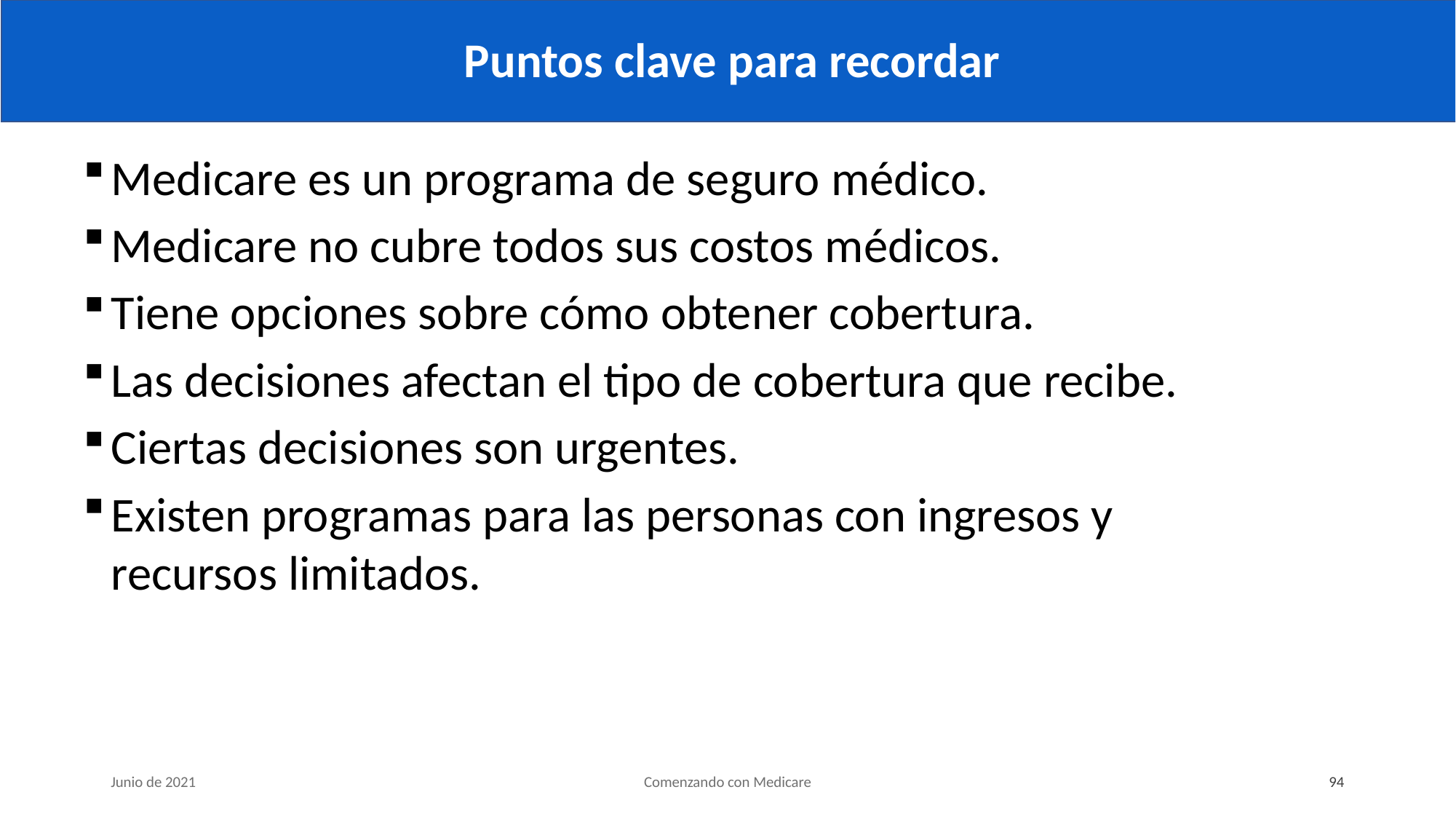

# Puntos clave para recordar
Medicare es un programa de seguro médico.
Medicare no cubre todos sus costos médicos.
Tiene opciones sobre cómo obtener cobertura.
Las decisiones afectan el tipo de cobertura que recibe.
Ciertas decisiones son urgentes.
Existen programas para las personas con ingresos y
recursos limitados.

Junio de 2021
Comenzando con Medicare